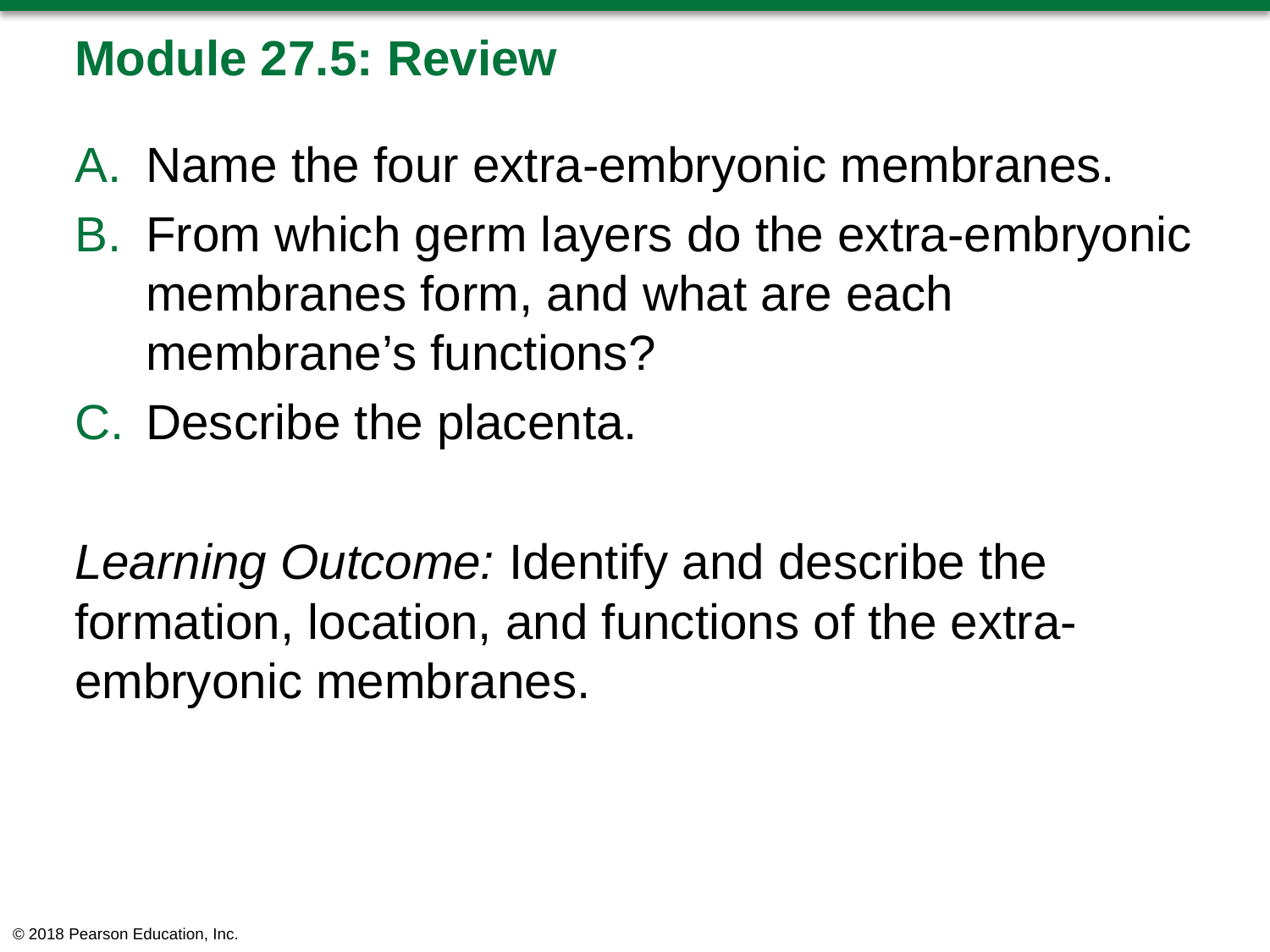

# Module 27.5: Review
Name the four extra-embryonic membranes.
From which germ layers do the extra-embryonic membranes form, and what are each membrane’s functions?
Describe the placenta.

Learning Outcome: Identify and describe the formation, location, and functions of the extra-embryonic membranes.
© 2018 Pearson Education, Inc.